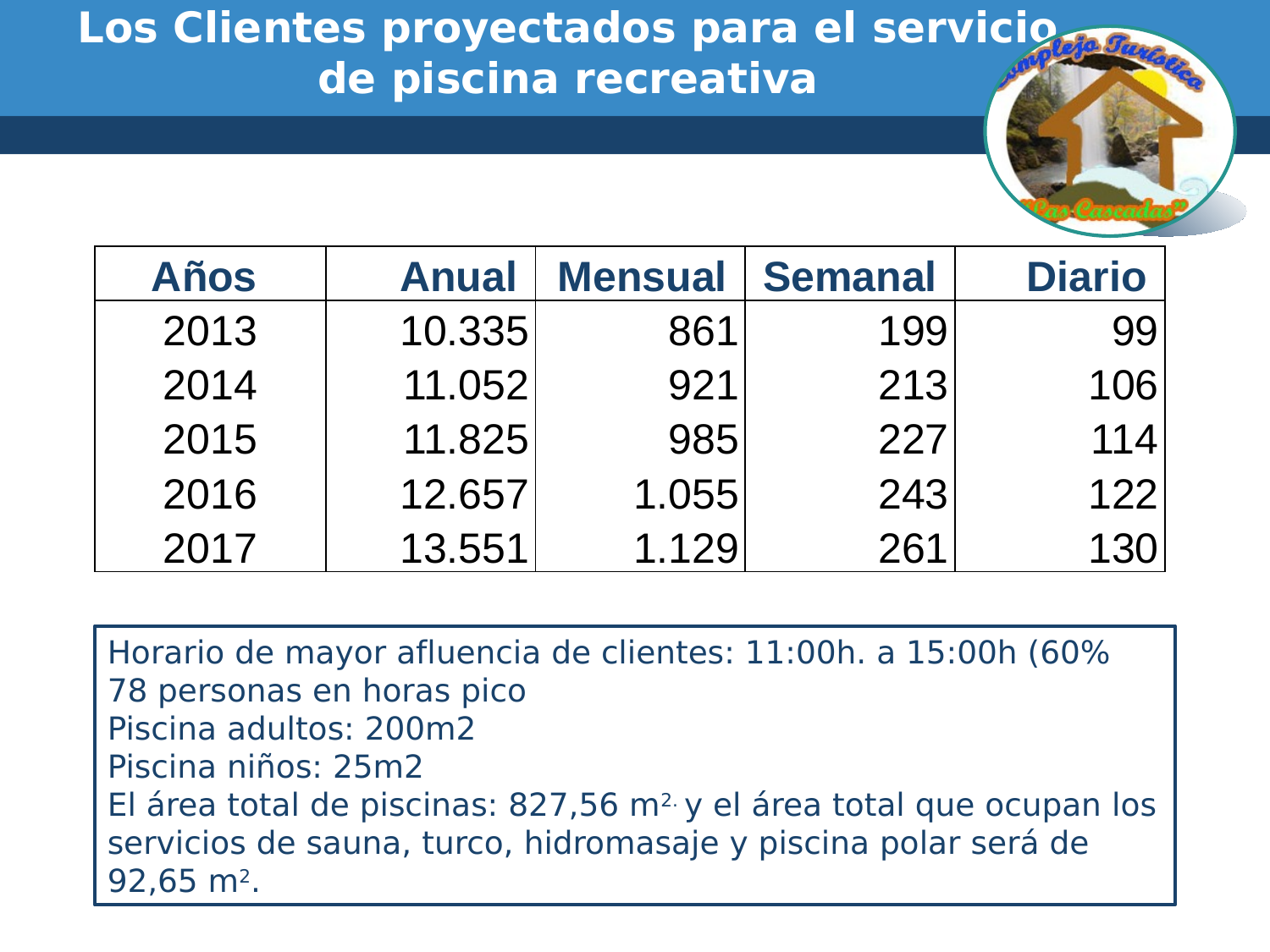

# Los Clientes proyectados para el servicio de piscina recreativa
| Años | Anual | Mensual | Semanal | Diario |
| --- | --- | --- | --- | --- |
| 2013 | 10.335 | 861 | 199 | 99 |
| 2014 | 11.052 | 921 | 213 | 106 |
| 2015 | 11.825 | 985 | 227 | 114 |
| 2016 | 12.657 | 1.055 | 243 | 122 |
| 2017 | 13.551 | 1.129 | 261 | 130 |
Horario de mayor afluencia de clientes: 11:00h. a 15:00h (60%
78 personas en horas pico
Piscina adultos: 200m2
Piscina niños: 25m2
El área total de piscinas: 827,56 m2. y el área total que ocupan los servicios de sauna, turco, hidromasaje y piscina polar será de 92,65 m2.